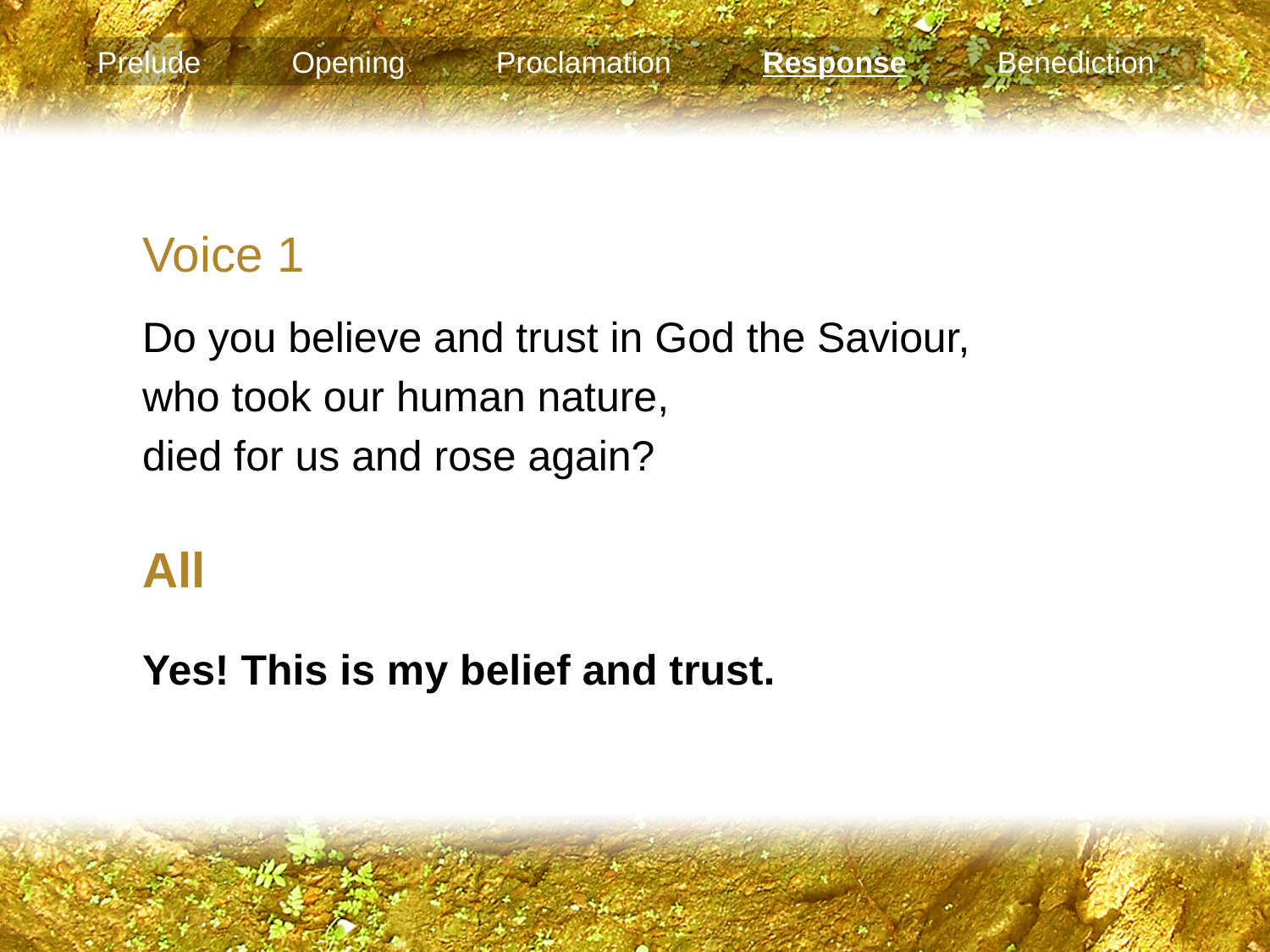

Prelude           Opening           Proclamation           Response           Benediction
Voice 1

Do you believe and trust in God the Saviour,
who took our human nature,
died for us and rose again?

All

Yes! This is my belief and trust.